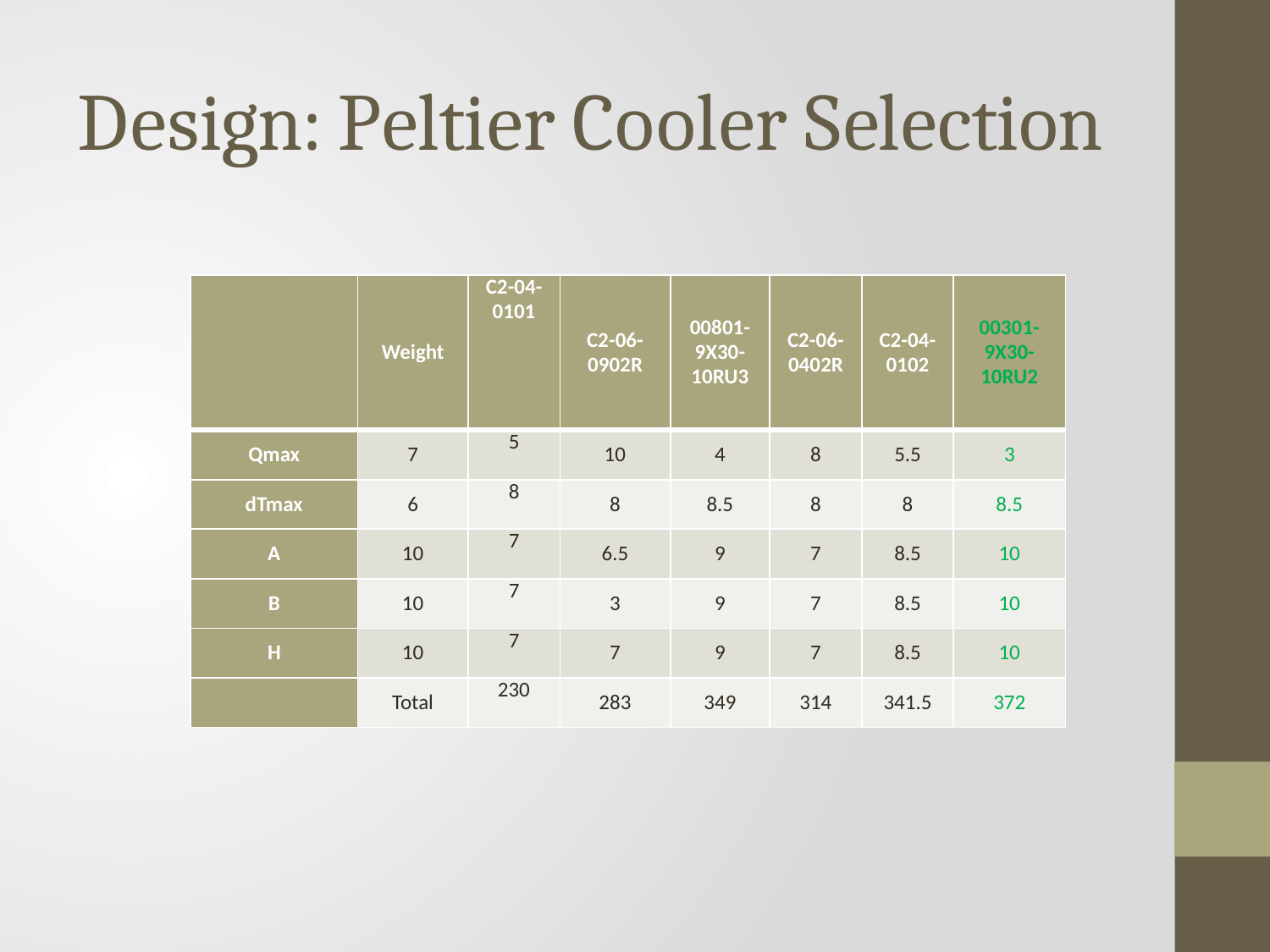

# Design: Peltier Cooler Selection
|  | Weight | C2-04-0101 | C2-06-0902R | 00801-9X30-10RU3 | C2-06-0402R | C2-04-0102 | 00301-9X30-10RU2 |
| --- | --- | --- | --- | --- | --- | --- | --- |
| Qmax | 7 | 5 | 10 | 4 | 8 | 5.5 | 3 |
| dTmax | 6 | 8 | 8 | 8.5 | 8 | 8 | 8.5 |
| A | 10 | 7 | 6.5 | 9 | 7 | 8.5 | 10 |
| B | 10 | 7 | 3 | 9 | 7 | 8.5 | 10 |
| H | 10 | 7 | 7 | 9 | 7 | 8.5 | 10 |
|  | Total | 230 | 283 | 349 | 314 | 341.5 | 372 |